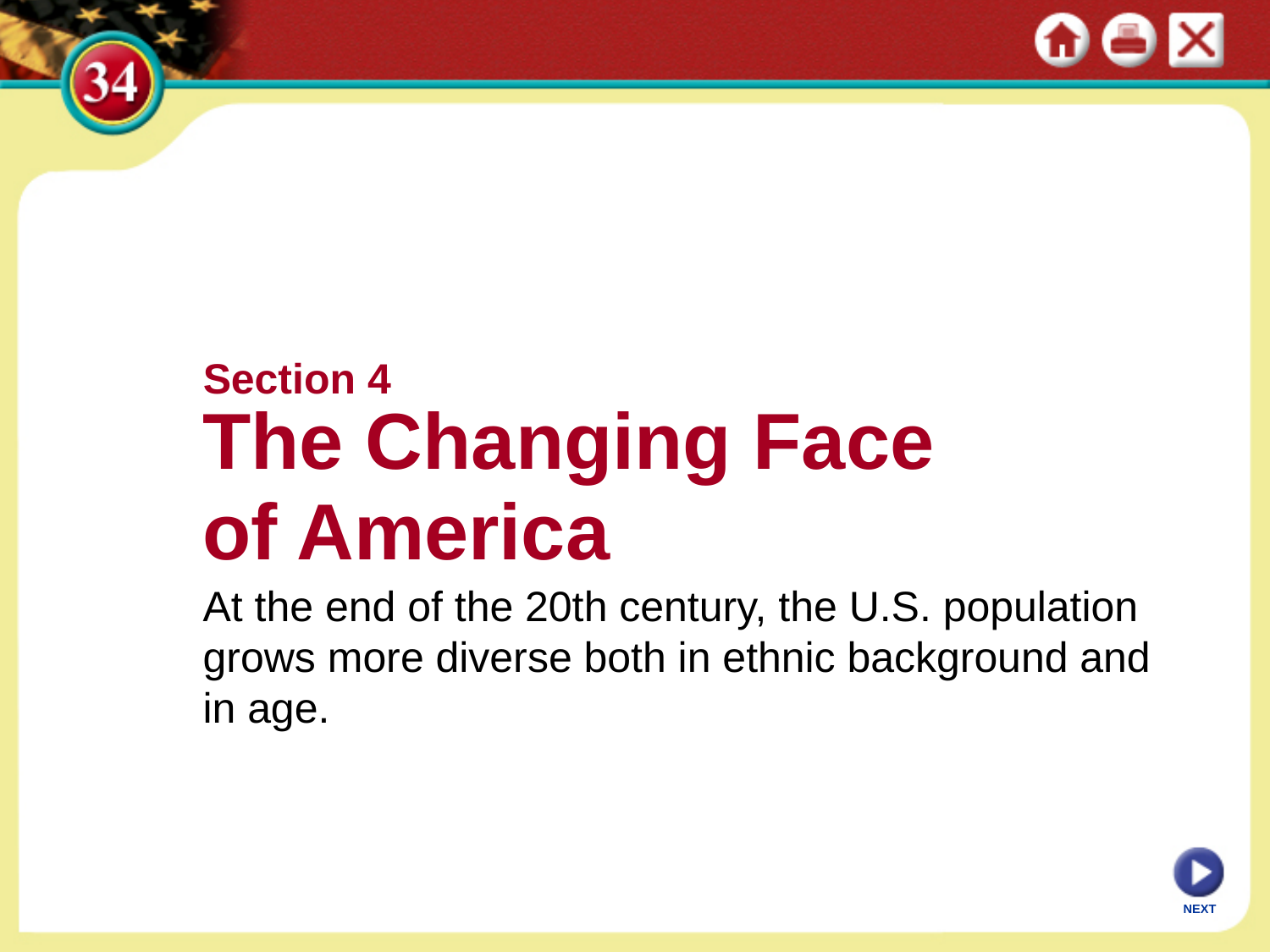

Section 4
The Changing Face
of America
At the end of the 20th century, the U.S. population grows more diverse both in ethnic background and in age.
NEXT